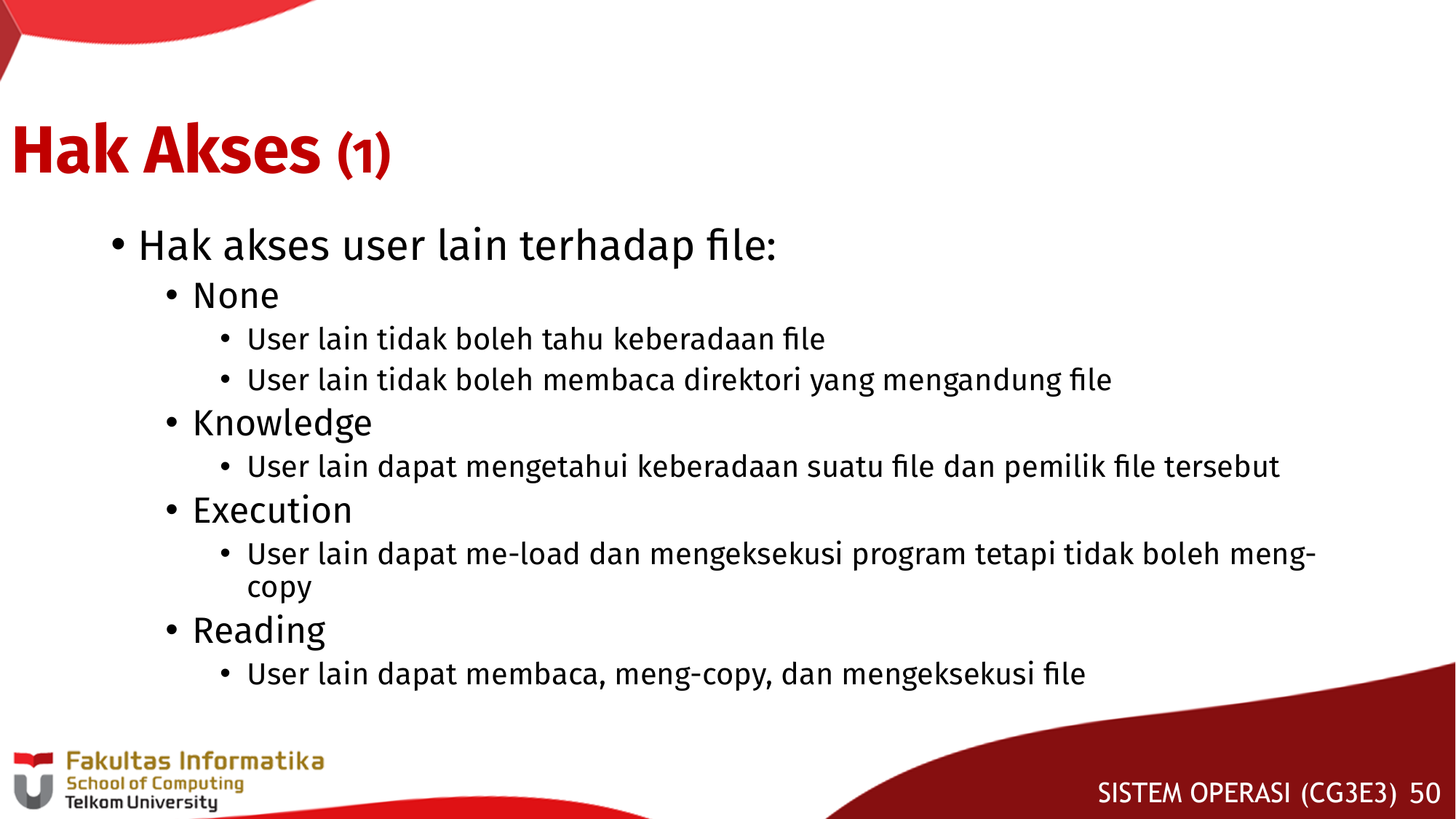

# Hak Akses (1)
Hak akses user lain terhadap file:
None
User lain tidak boleh tahu keberadaan file
User lain tidak boleh membaca direktori yang mengandung file
Knowledge
User lain dapat mengetahui keberadaan suatu file dan pemilik file tersebut
Execution
User lain dapat me-load dan mengeksekusi program tetapi tidak boleh meng-copy
Reading
User lain dapat membaca, meng-copy, dan mengeksekusi file
50